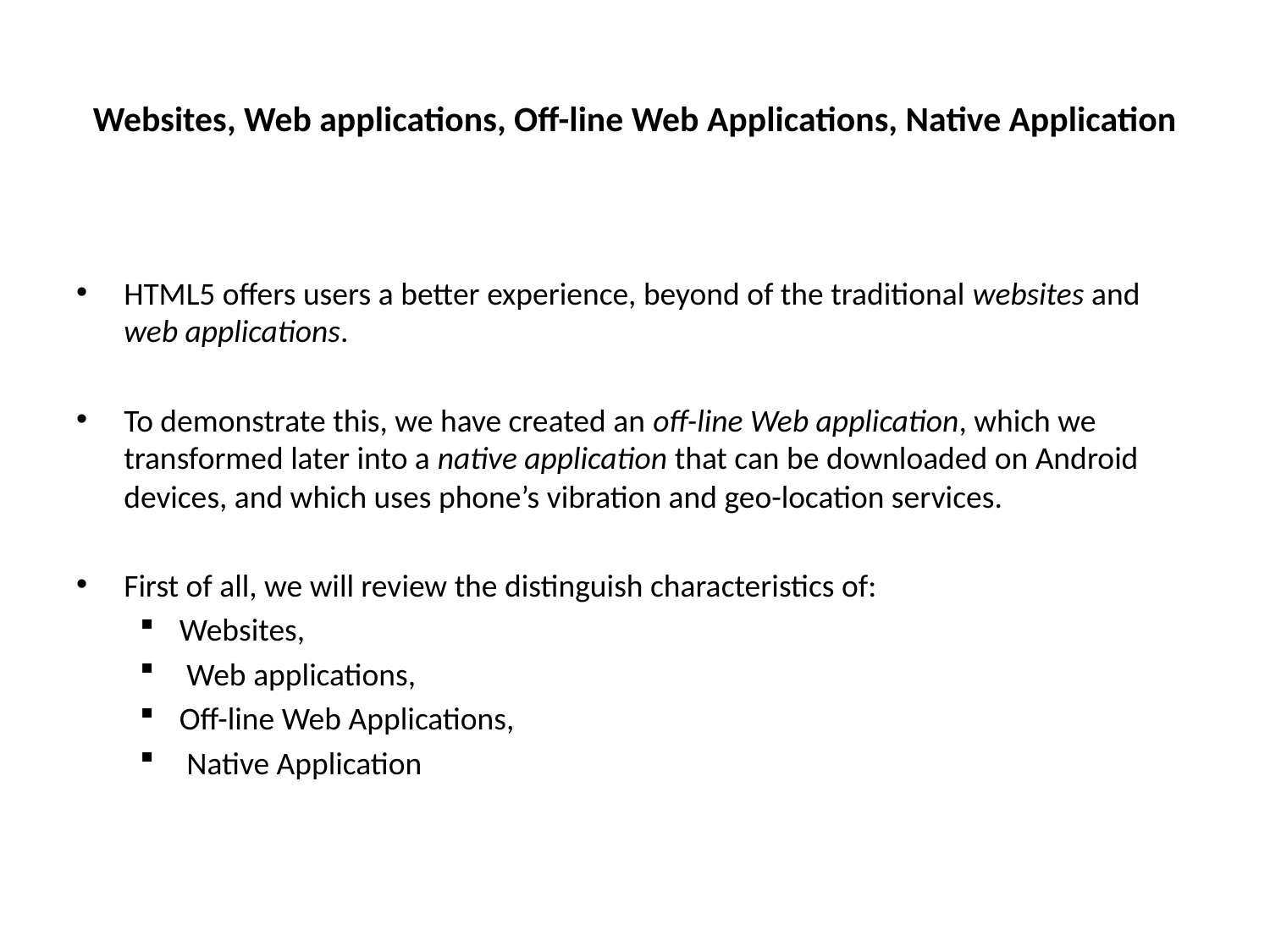

# Websites, Web applications, Off-line Web Applications, Native Application

HTML5 offers users a better experience, beyond of the traditional websites and web applications.

To demonstrate this, we have created an off-line Web application, which we transformed later into a native application that can be downloaded on Android devices, and which uses phone’s vibration and geo-location services.

First of all, we will review the distinguish characteristics of:
Websites,
 Web applications,
Off-line Web Applications,
 Native Application